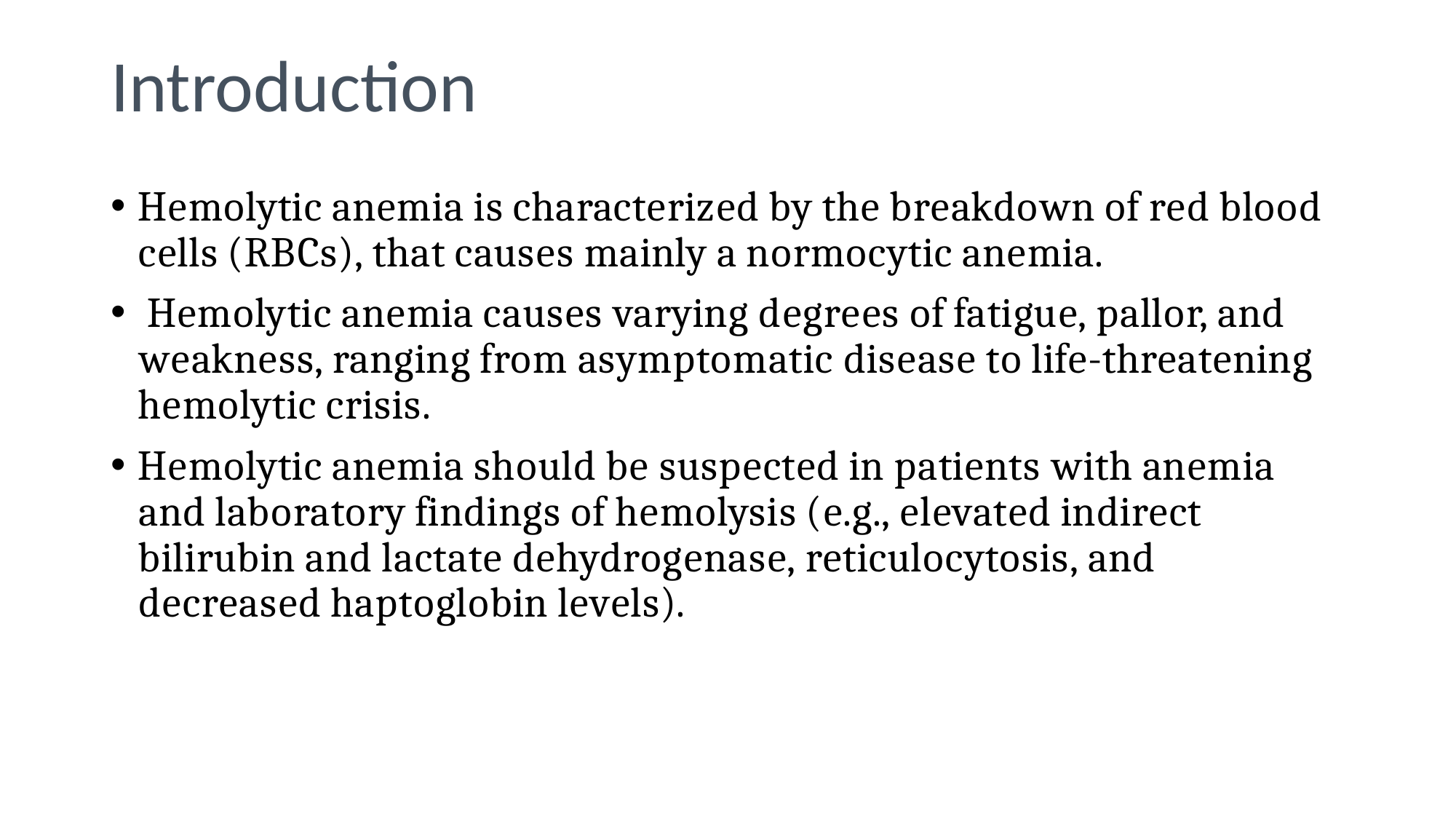

Introduction
Hemolytic anemia is characterized by the breakdown of red blood cells (RBCs), that causes mainly a normocytic anemia.
 Hemolytic anemia causes varying degrees of fatigue, pallor, and weakness, ranging from asymptomatic disease to life-threatening hemolytic crisis.
Hemolytic anemia should be suspected in patients with anemia and laboratory findings of hemolysis (e.g., elevated indirect bilirubin and lactate dehydrogenase, reticulocytosis, and decreased haptoglobin levels).